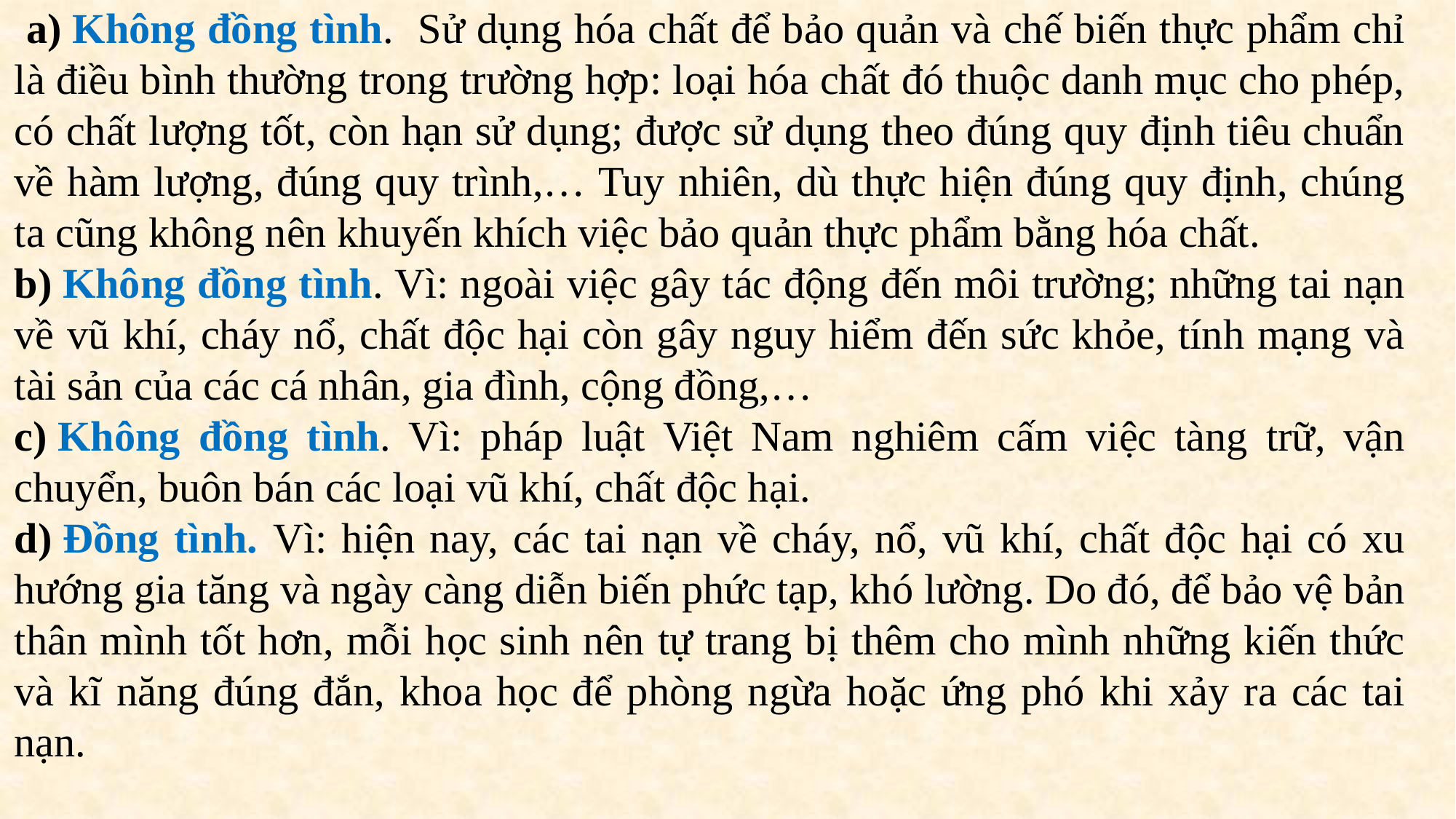

a) Không đồng tình.  Sử dụng hóa chất để bảo quản và chế biến thực phẩm chỉ là điều bình thường trong trường hợp: loại hóa chất đó thuộc danh mục cho phép, có chất lượng tốt, còn hạn sử dụng; được sử dụng theo đúng quy định tiêu chuẩn về hàm lượng, đúng quy trình,… Tuy nhiên, dù thực hiện đúng quy định, chúng ta cũng không nên khuyến khích việc bảo quản thực phẩm bằng hóa chất.
b) Không đồng tình. Vì: ngoài việc gây tác động đến môi trường; những tai nạn về vũ khí, cháy nổ, chất độc hại còn gây nguy hiểm đến sức khỏe, tính mạng và tài sản của các cá nhân, gia đình, cộng đồng,…
c) Không đồng tình. Vì: pháp luật Việt Nam nghiêm cấm việc tàng trữ, vận chuyển, buôn bán các loại vũ khí, chất độc hại.
d) Đồng tình. Vì: hiện nay, các tai nạn về cháy, nổ, vũ khí, chất độc hại có xu hướng gia tăng và ngày càng diễn biến phức tạp, khó lường. Do đó, để bảo vệ bản thân mình tốt hơn, mỗi học sinh nên tự trang bị thêm cho mình những kiến thức và kĩ năng đúng đắn, khoa học để phòng ngừa hoặc ứng phó khi xảy ra các tai nạn.